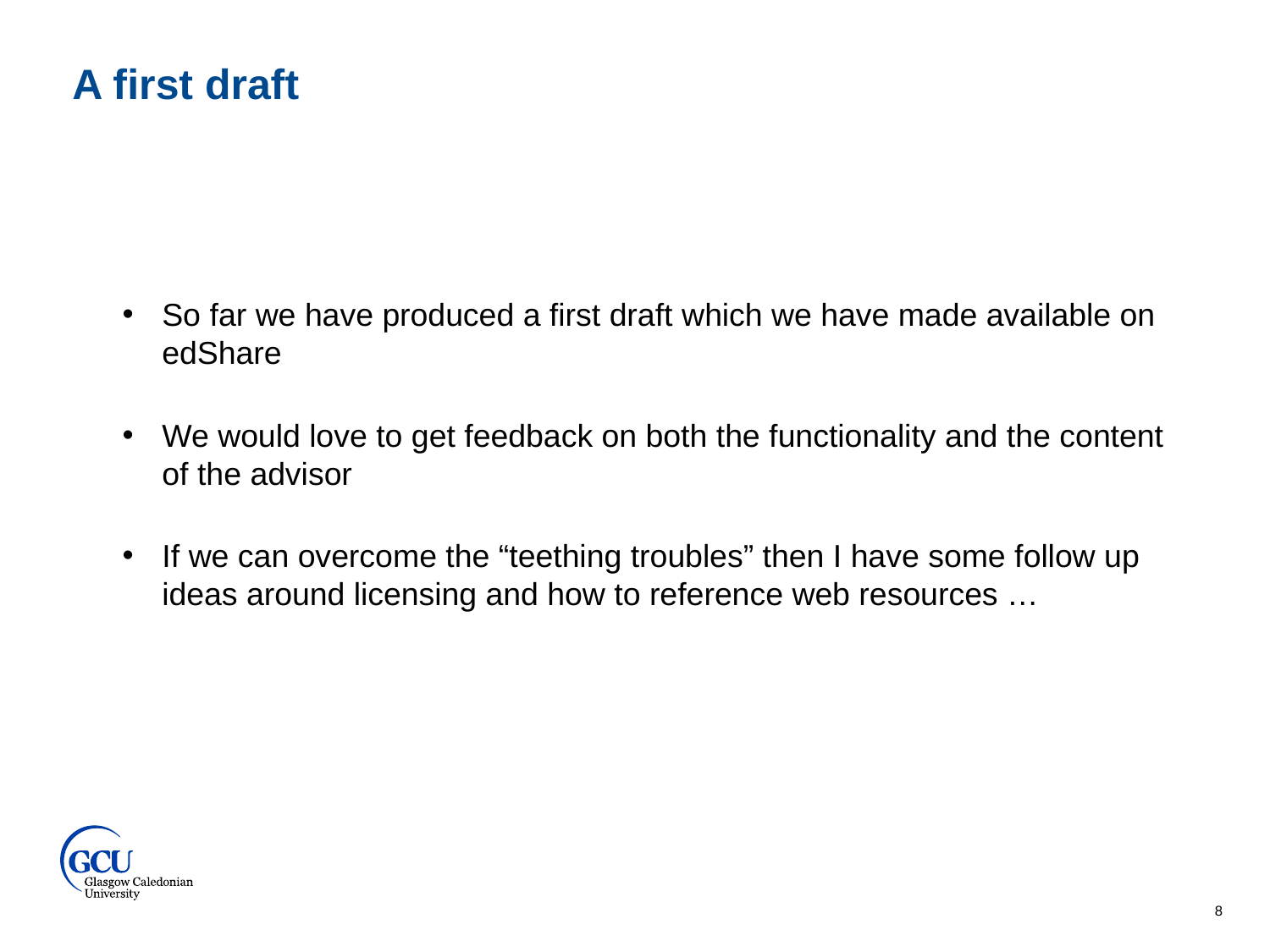

A first draft
So far we have produced a first draft which we have made available on edShare
We would love to get feedback on both the functionality and the content of the advisor
If we can overcome the “teething troubles” then I have some follow up ideas around licensing and how to reference web resources …